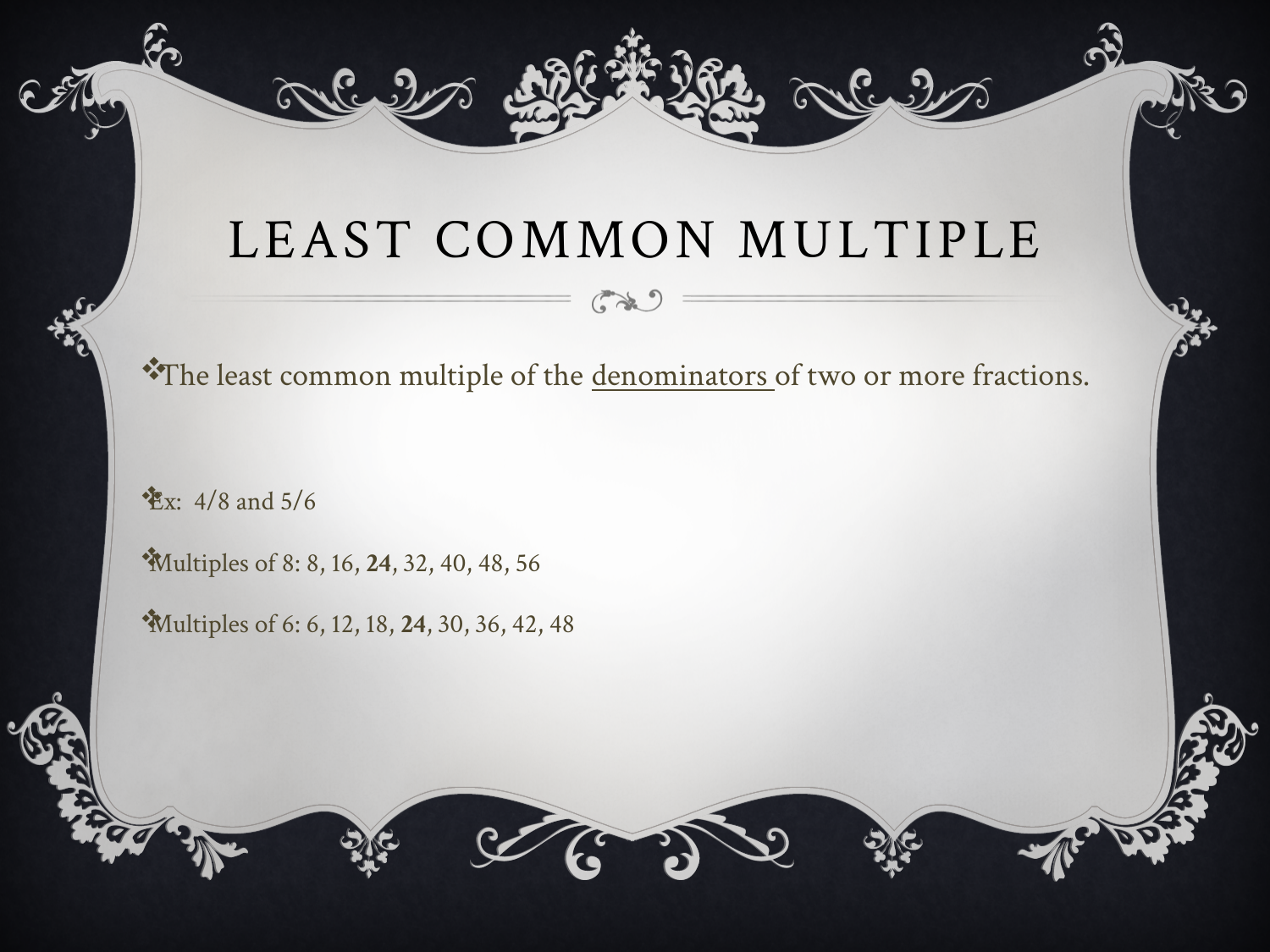

# Least Common Multiple
The least common multiple of the denominators of two or more fractions.

Ex:  4/8 and 5/6
Multiples of 8: 8, 16, 24, 32, 40, 48, 56
Multiples of 6: 6, 12, 18, 24, 30, 36, 42, 48